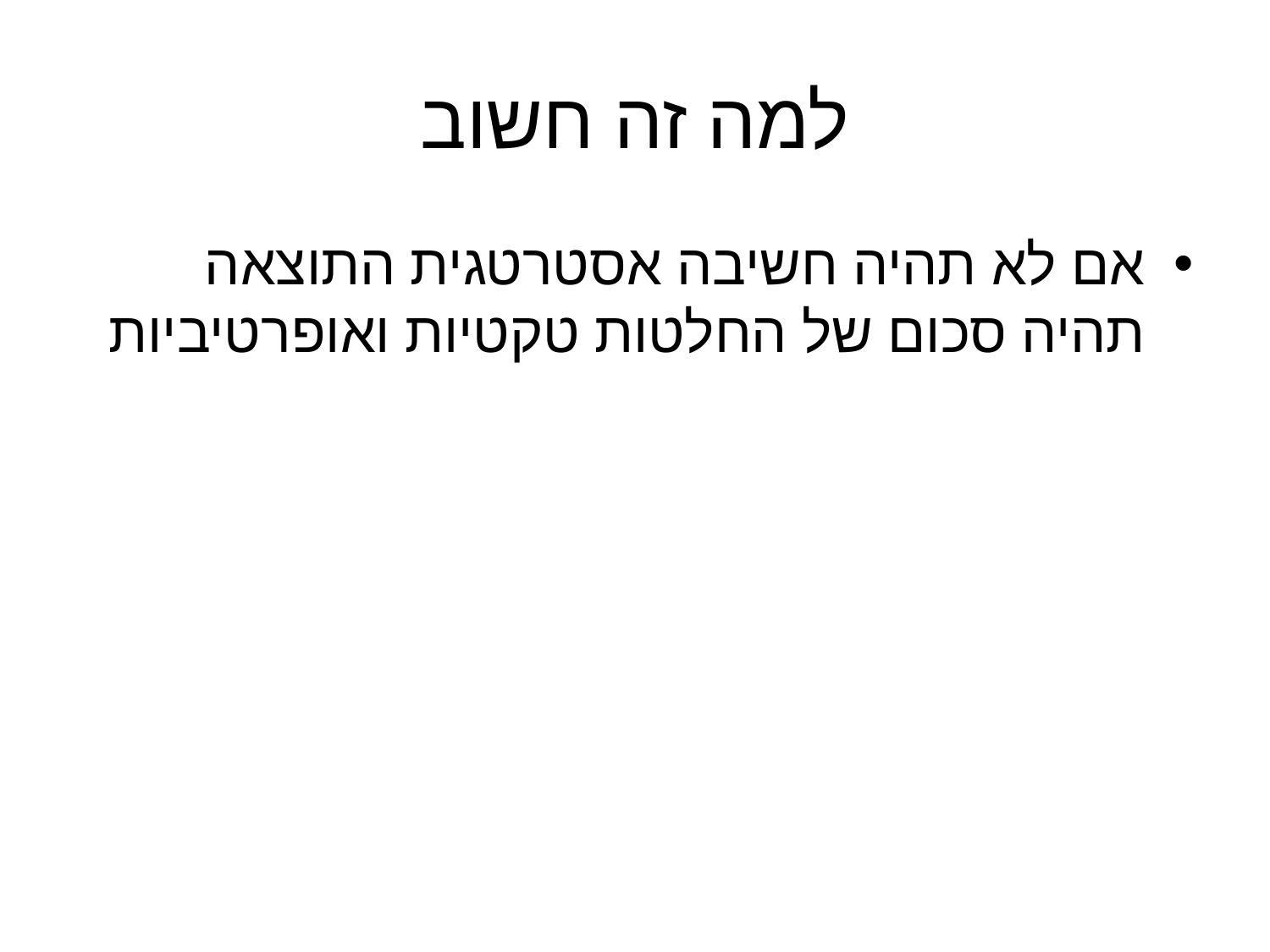

# למה זה חשוב
אם לא תהיה חשיבה אסטרטגית התוצאה תהיה סכום של החלטות טקטיות ואופרטיביות